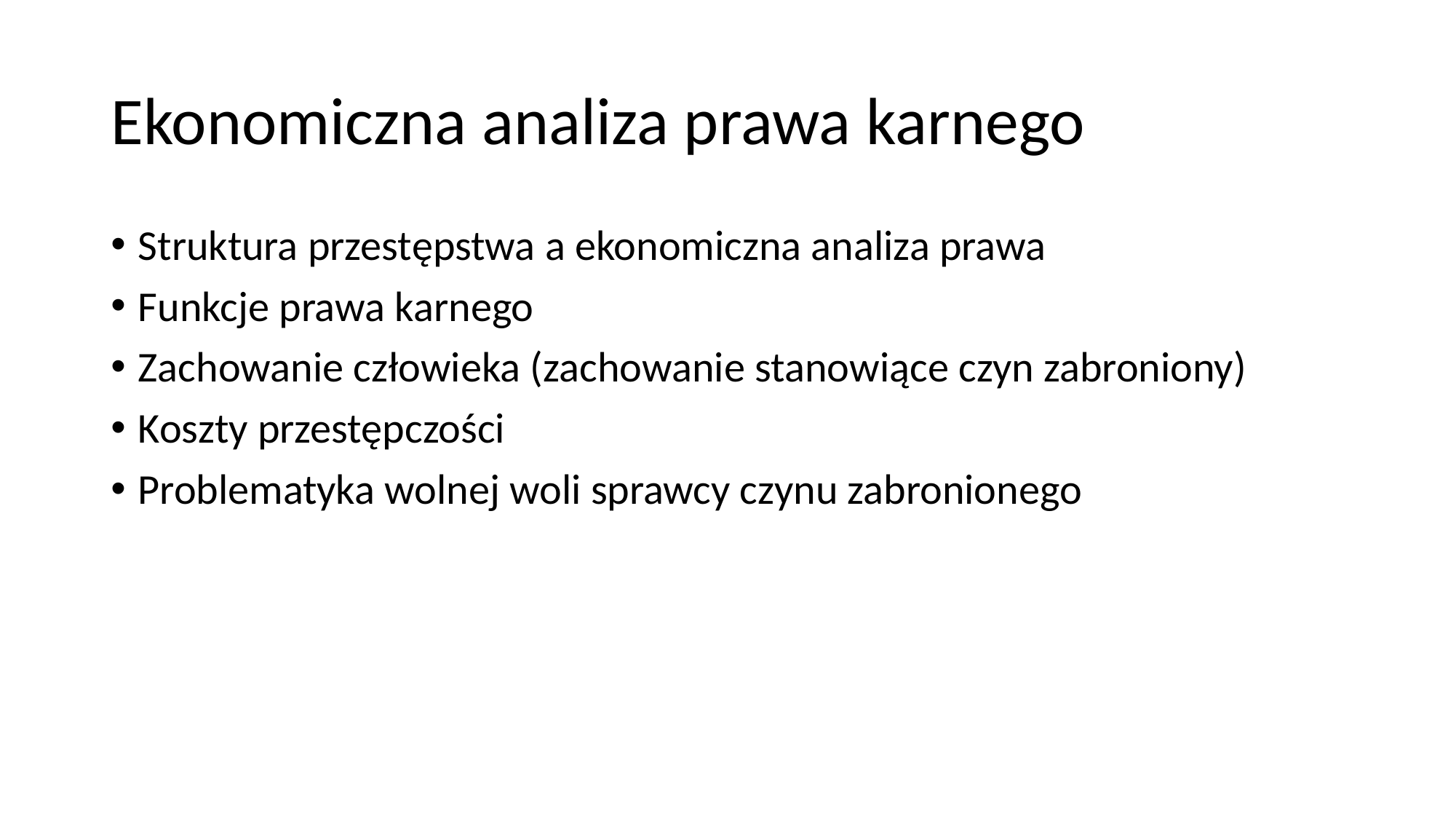

# Ekonomiczna analiza prawa karnego
Struktura przestępstwa a ekonomiczna analiza prawa
Funkcje prawa karnego
Zachowanie człowieka (zachowanie stanowiące czyn zabroniony)
Koszty przestępczości
Problematyka wolnej woli sprawcy czynu zabronionego